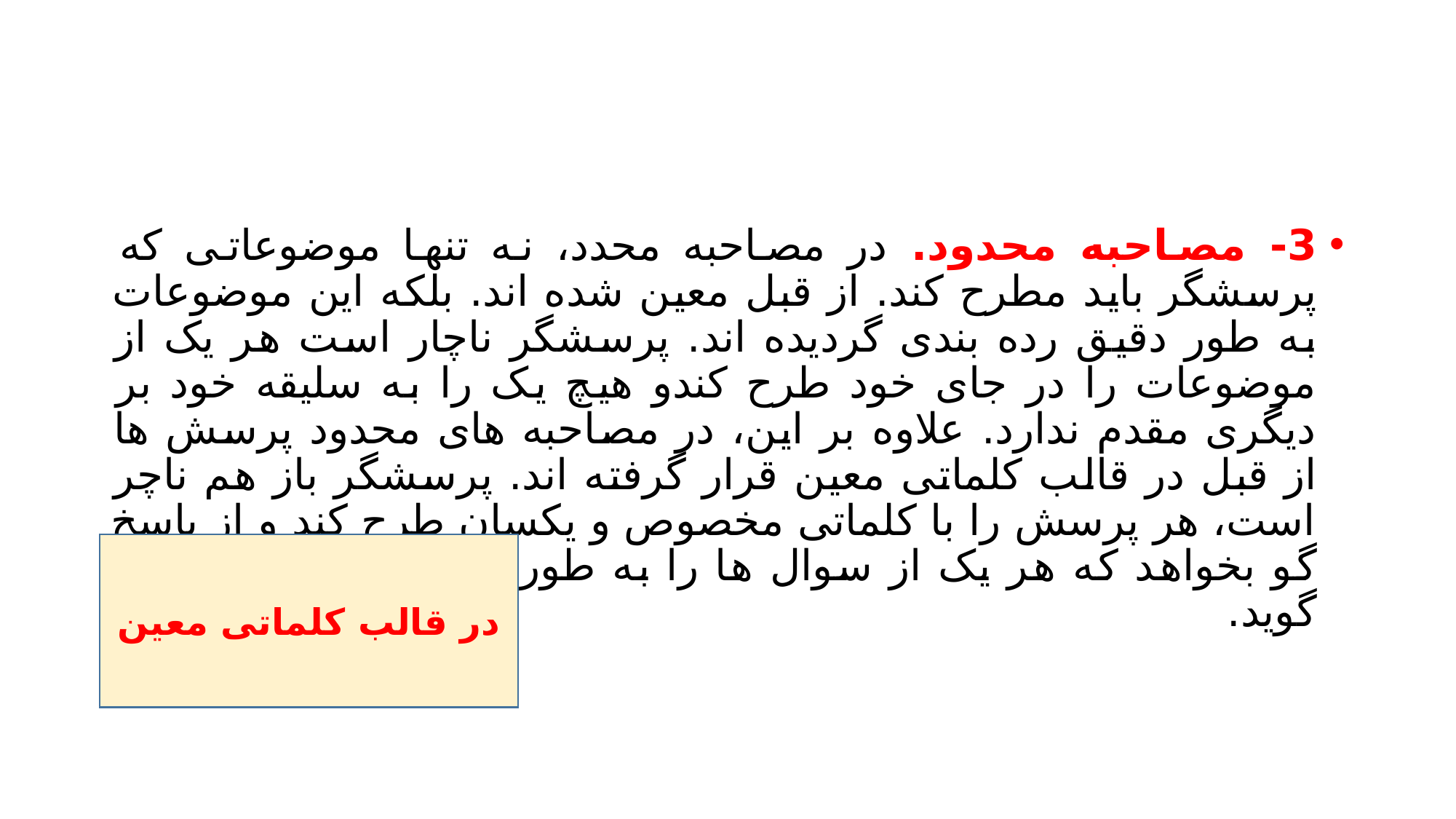

#
3- مصاحبه محدود. در مصاحبه محدد، نه تنها موضوعاتی که پرسشگر باید مطرح کند. از قبل معین شده اند. بلکه این موضوعات به طور دقیق رده بندی گردیده اند. پرسشگر ناچار است هر یک از موضوعات را در جای خود طرح کندو هیچ یک را به سلیقه خود بر دیگری مقدم ندارد. علاوه بر این، در مصاحبه های محدود پرسش ها از قبل در قالب کلماتی معین قرار گرفته اند. پرسشگر باز هم ناچر است، هر پرسش را با کلماتی مخصوص و یکسان طرح کند و از پاسخ گو بخواهد که هر یک از سوال ها را به طور دقیق  و مختصر پاسخ گوید.
در قالب کلماتی معین